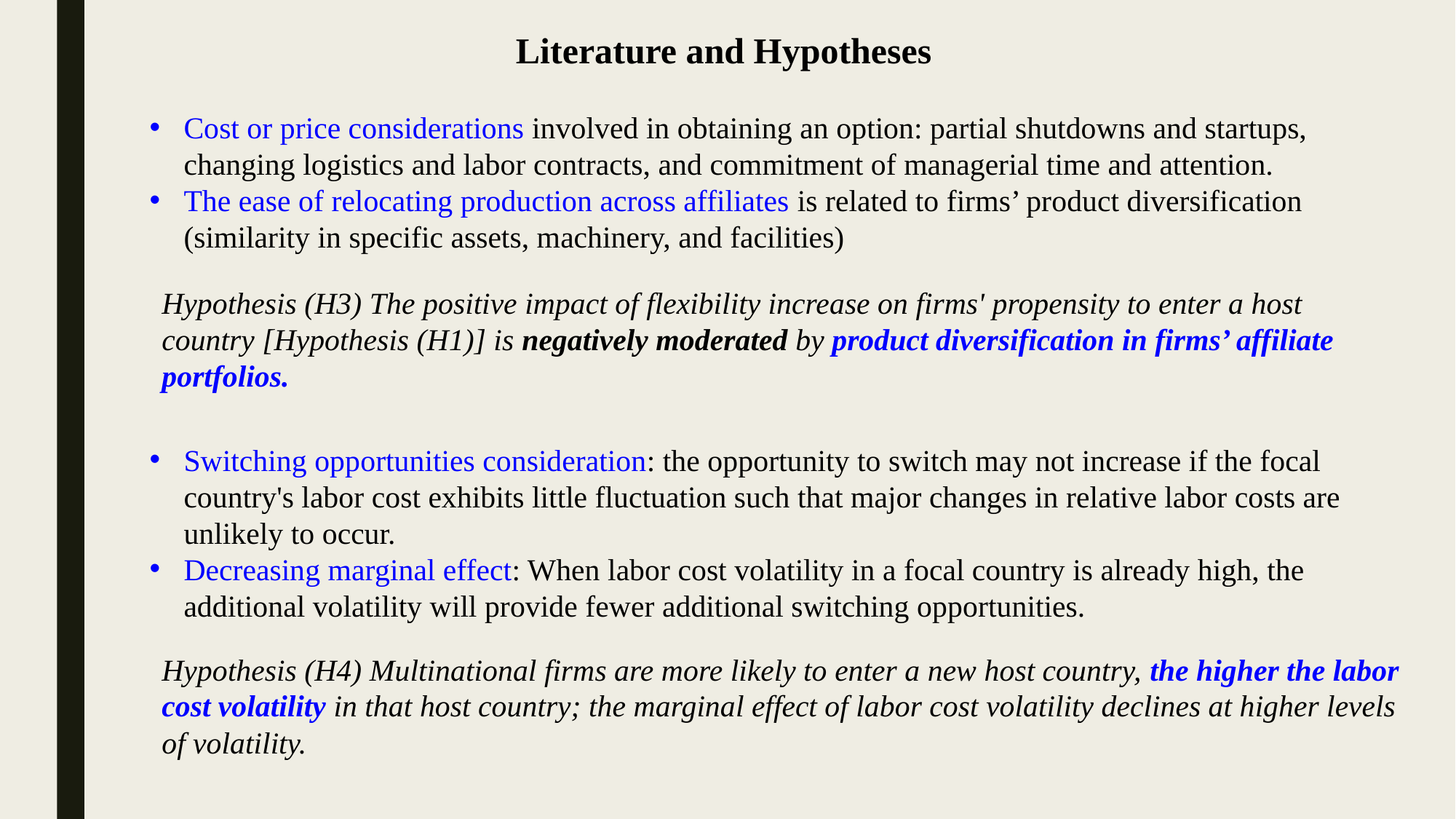

Literature and Hypotheses
Cost or price considerations involved in obtaining an option: partial shutdowns and startups, changing logistics and labor contracts, and commitment of managerial time and attention.
The ease of relocating production across affiliates is related to firms’ product diversification (similarity in specific assets, machinery, and facilities)
Hypothesis (H3) The positive impact of flexibility increase on firms' propensity to enter a host country [Hypothesis (H1)] is negatively moderated by product diversification in firms’ affiliate portfolios.
Switching opportunities consideration: the opportunity to switch may not increase if the focal country's labor cost exhibits little fluctuation such that major changes in relative labor costs are unlikely to occur.
Decreasing marginal effect: When labor cost volatility in a focal country is already high, the additional volatility will provide fewer additional switching opportunities.

Hypothesis (H4) Multinational firms are more likely to enter a new host country, the higher the labor cost volatility in that host country; the marginal effect of labor cost volatility declines at higher levels of volatility.